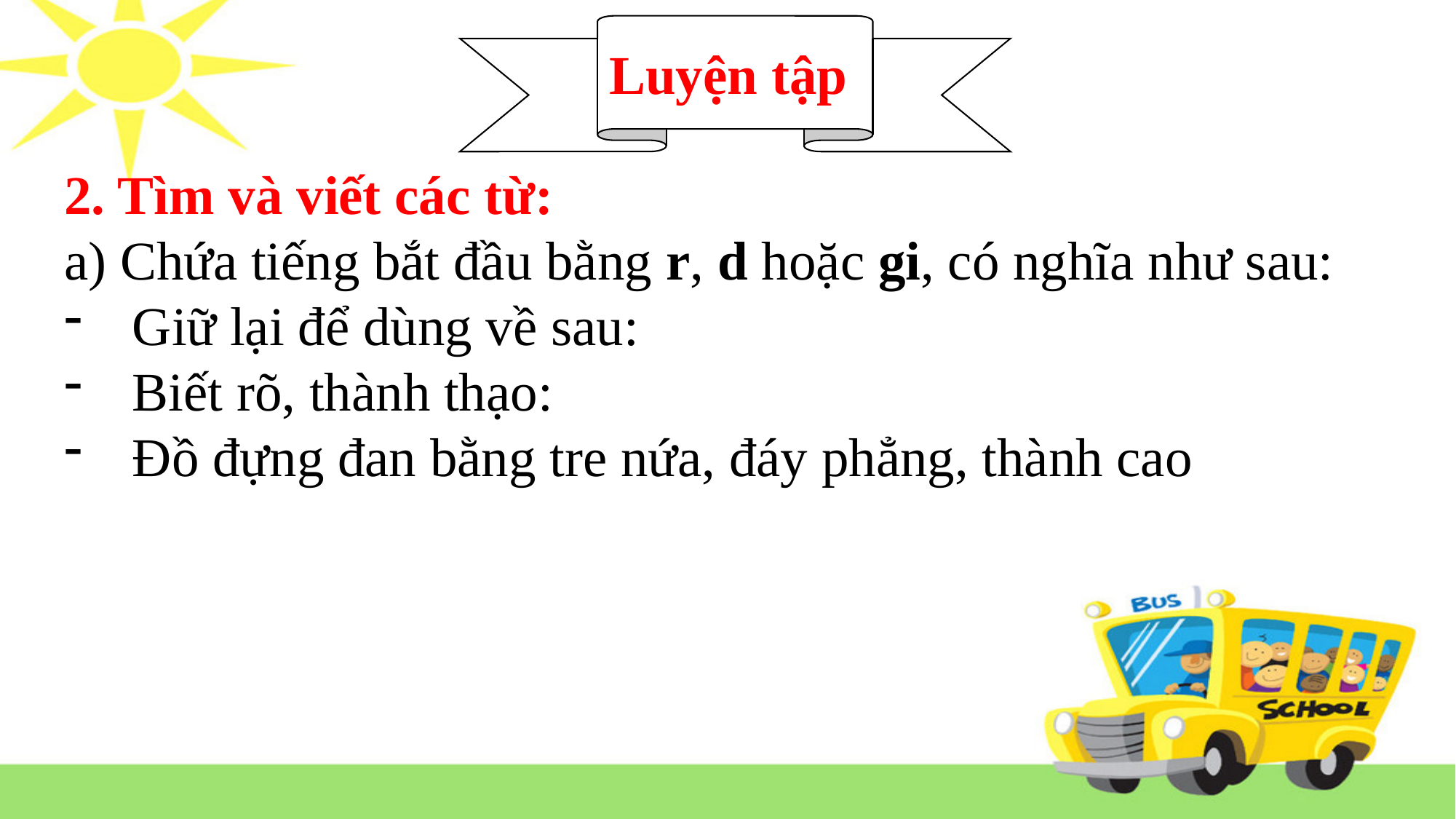

Luyện tập
2. Tìm và viết các từ:
a) Chứa tiếng bắt đầu bằng r, d hoặc gi, có nghĩa như sau:
Giữ lại để dùng về sau:
Biết rõ, thành thạo:
Đồ đựng đan bằng tre nứa, đáy phẳng, thành cao